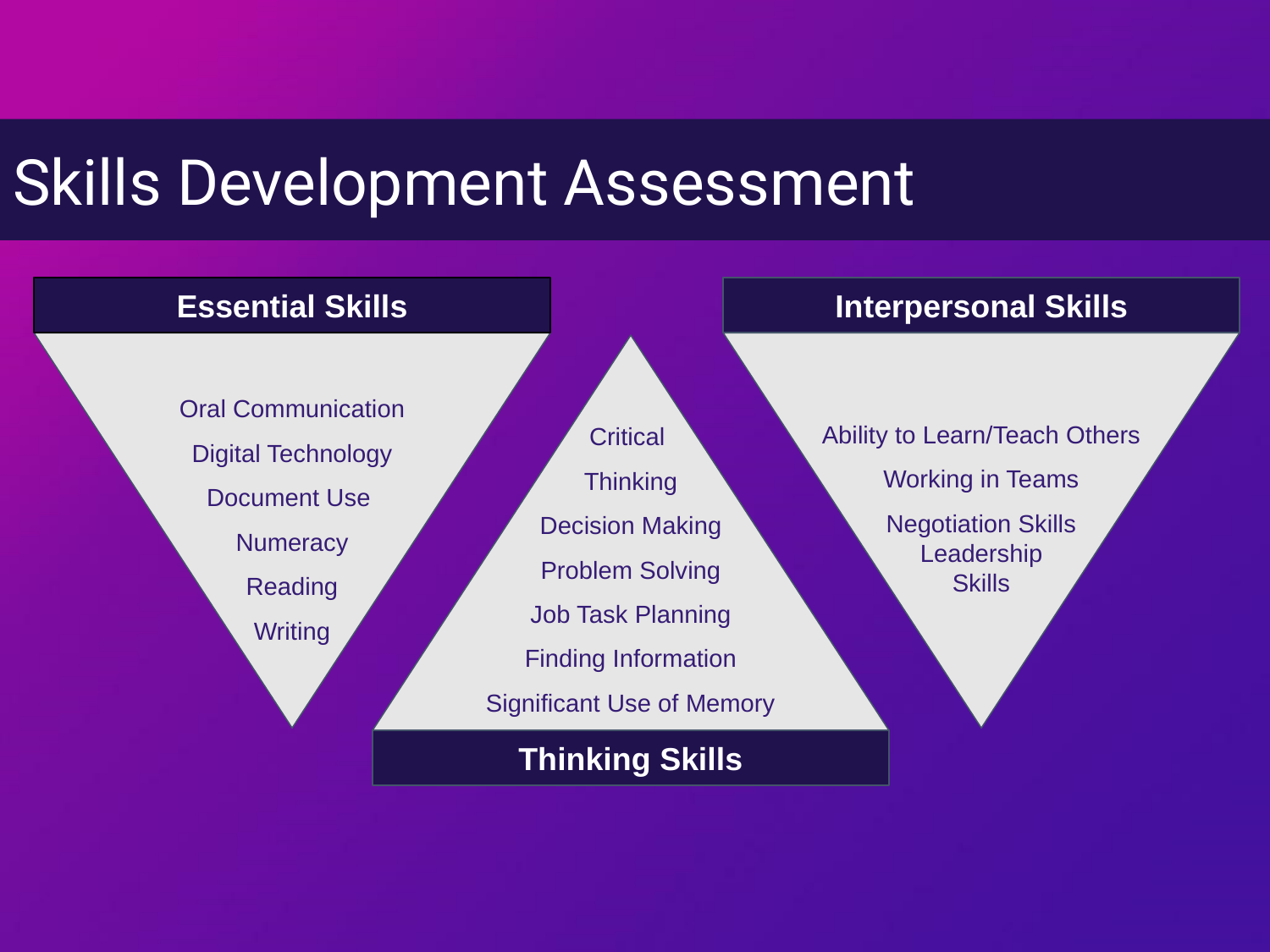

# Skills Development Assessment
Essential Skills

Oral Communication
Digital Technology
Document Use
Numeracy
Reading
Writing
Interpersonal Skills

Ability to Learn/Teach Others
Working in Teams
Negotiation Skills
Leadership
Skills

Critical
Thinking
Decision Making
Problem Solving
Job Task Planning
Finding Information
Significant Use of Memory
Thinking Skills